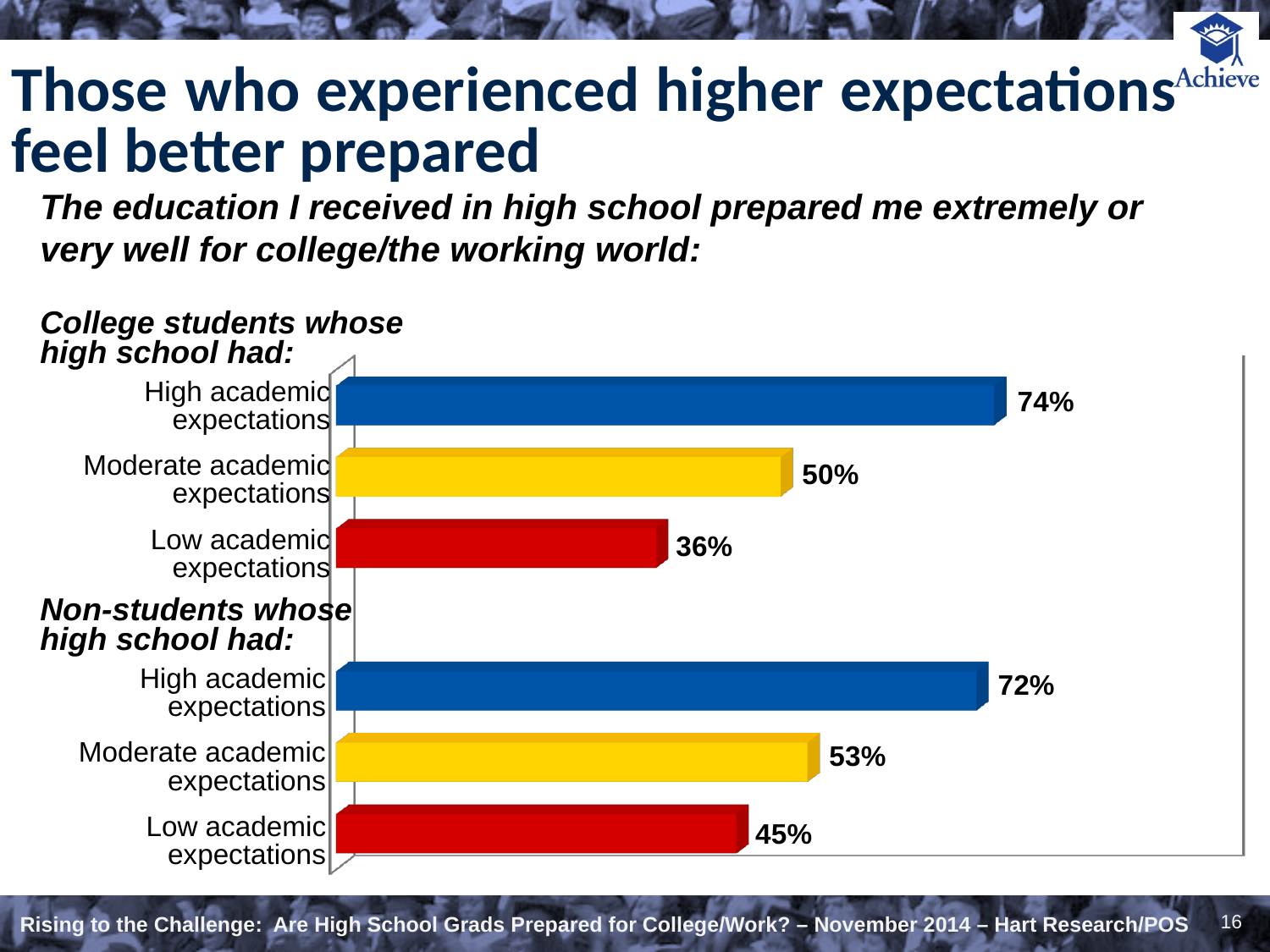

# Those who experienced higher expectations feel better prepared
The education I received in high school prepared me extremely or very well for college/the working world:
College students whose high school had:

[unsupported chart]

High academic expectations
Moderate academic expectations
Low academic expectations
Non-students whose high school had:
High academic expectations
Moderate academic expectations
Low academic expectations
16